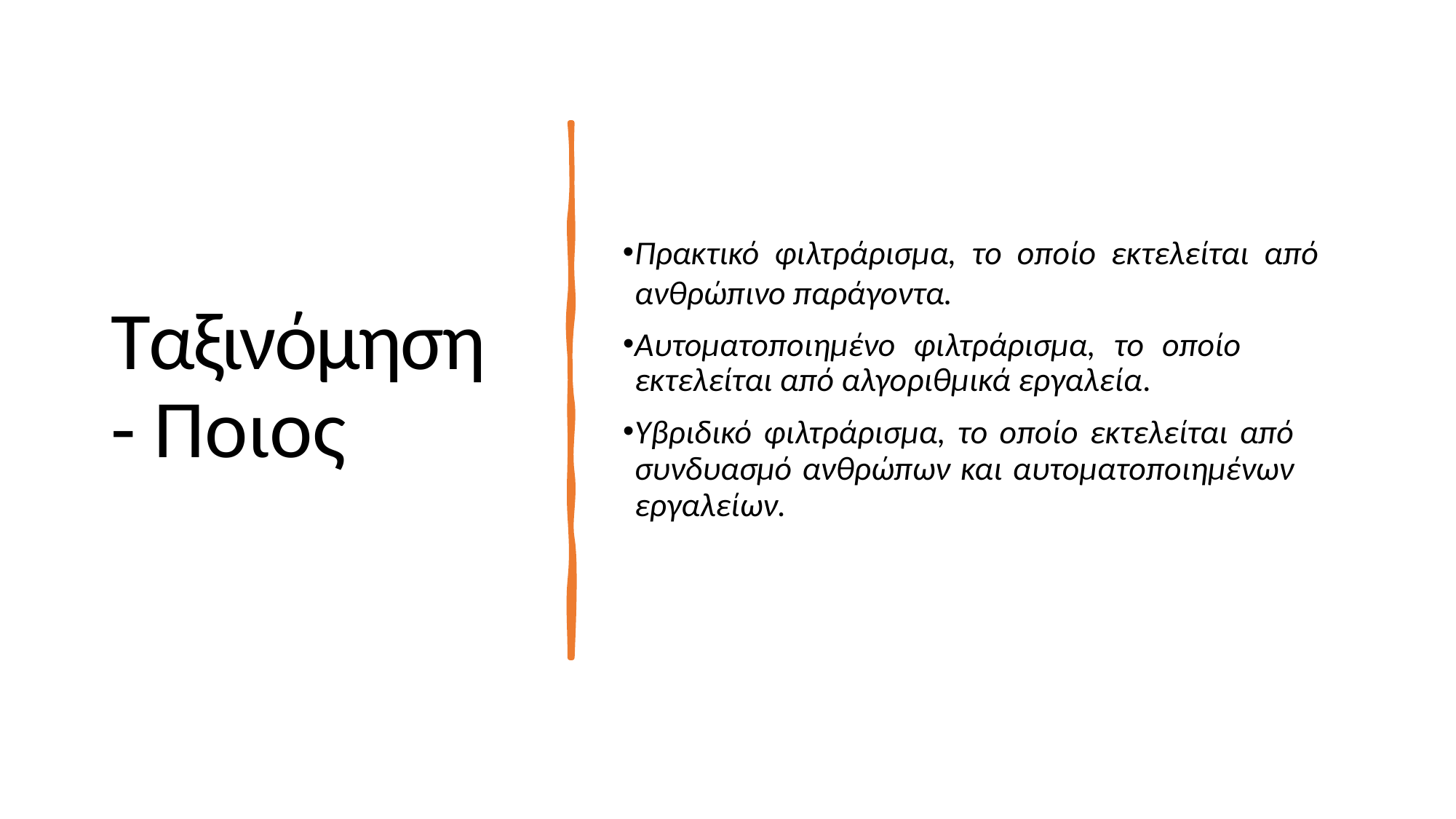

Πρακτικό φιλτράρισμα, το οποίο εκτελείται από ανθρώπινο παράγοντα.
Αυτοματοποιημένο φιλτράρισμα, το οποίο εκτελείται από αλγοριθμικά εργαλεία.
Υβριδικό φιλτράρισμα, το οποίο εκτελείται από συνδυασμό ανθρώπων και αυτοματοποιημένων εργαλείων.
Ταξινόμηση - Ποιος